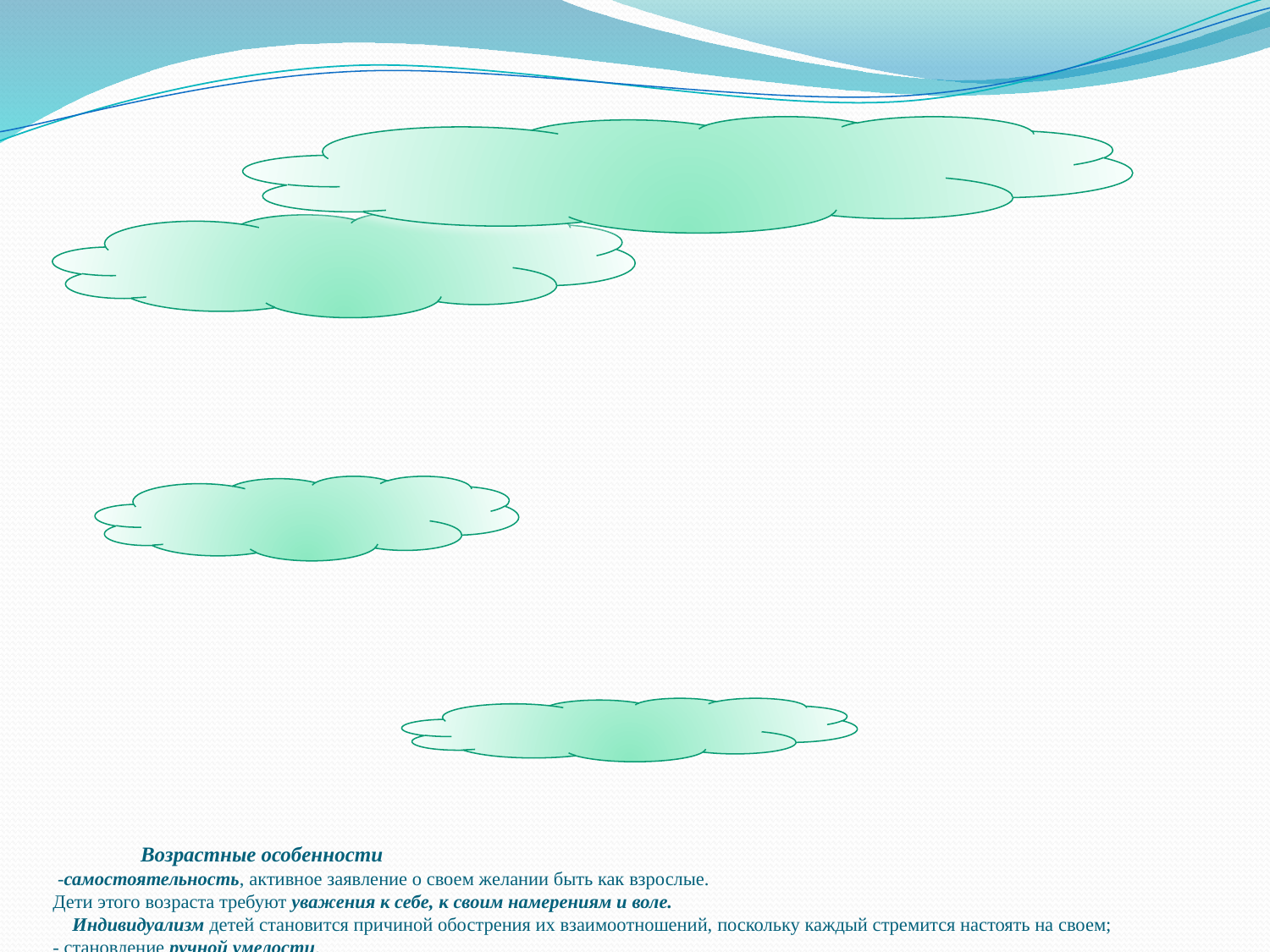

# Возрастные особенности -самостоятельность, активное заявление о своем желании быть как взрослые. Дети этого возраста требуют уважения к себе, к своим намерениям и воле. Индивидуализм детей становится причиной обострения их взаимоотношений, поскольку каждый стремится настоять на своем; - становление ручной умелости. Совершенствуются навыки самообслуживания;